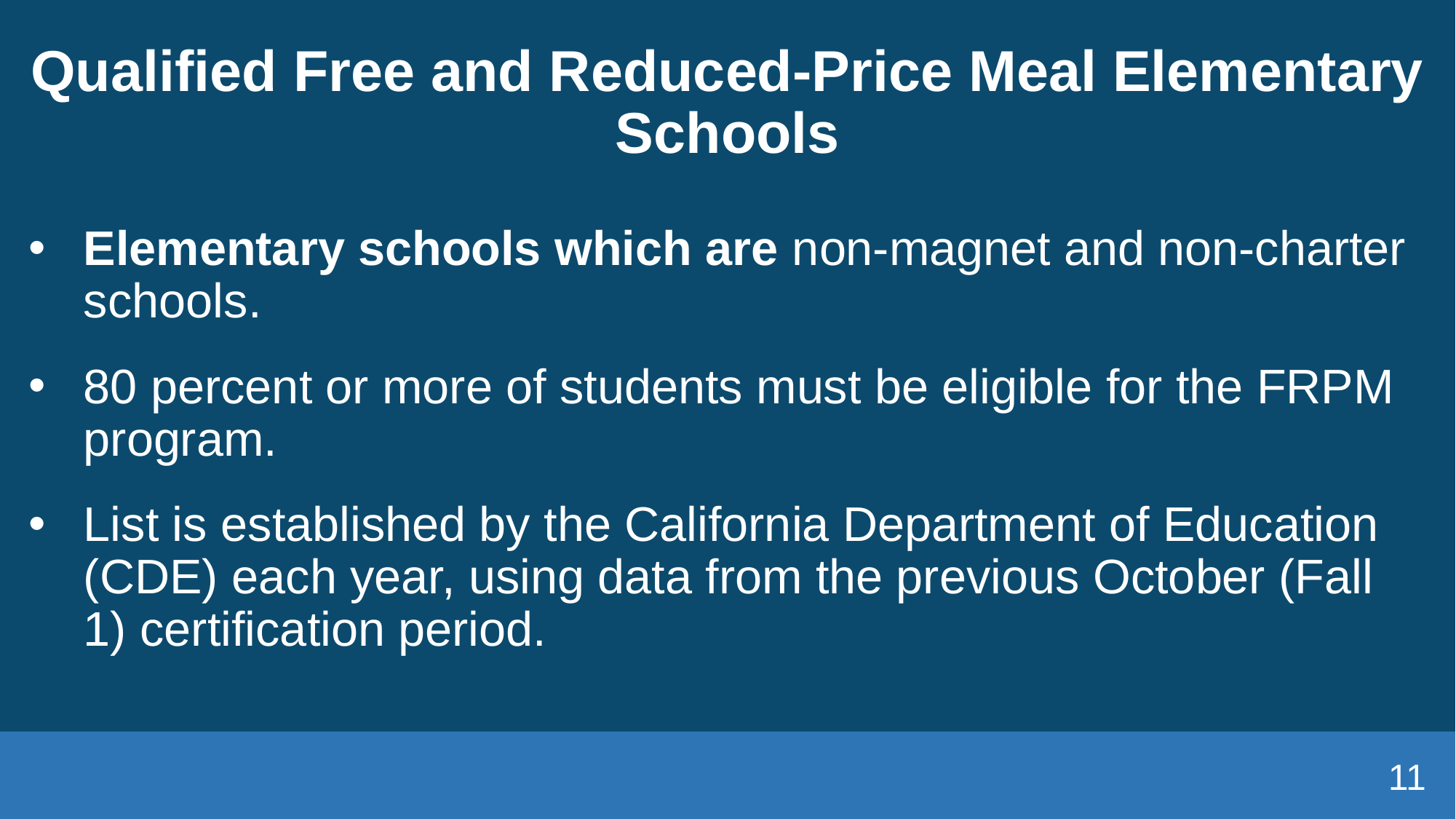

# Qualified Free and Reduced-Price Meal Elementary Schools
Elementary schools which are non-magnet and non-charter schools.
80 percent or more of students must be eligible for the FRPM program.
List is established by the California Department of Education (CDE) each year, using data from the previous October (Fall 1) certification period.
11